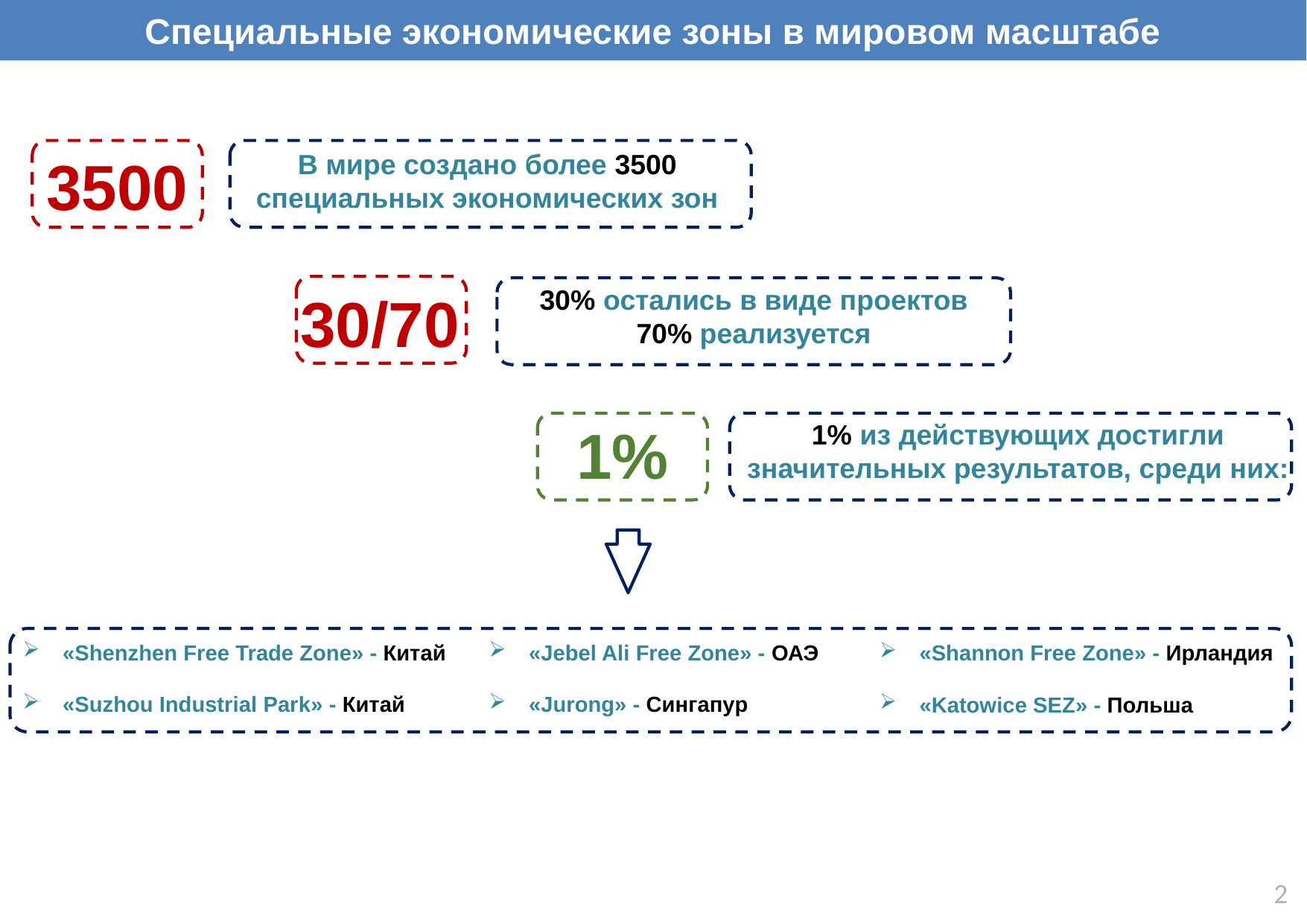

Специальные экономические зоны в мировом масштабе

3500
В мире создано более 3500 специальных экономических зон
30% остались в виде проектов
70% реализуется

30/70

1%
1% из действующих достигли значительных результатов, среди них:

«Shenzhen Free Trade Zone» - Китай

«Suzhou Industrial Park» - Китай
«Jebel Ali Free Zone» - ОАЭ

«Jurong» - Сингапур
«Shannon Free Zone» - Ирландия

«Katowice SEZ» - Польша
2